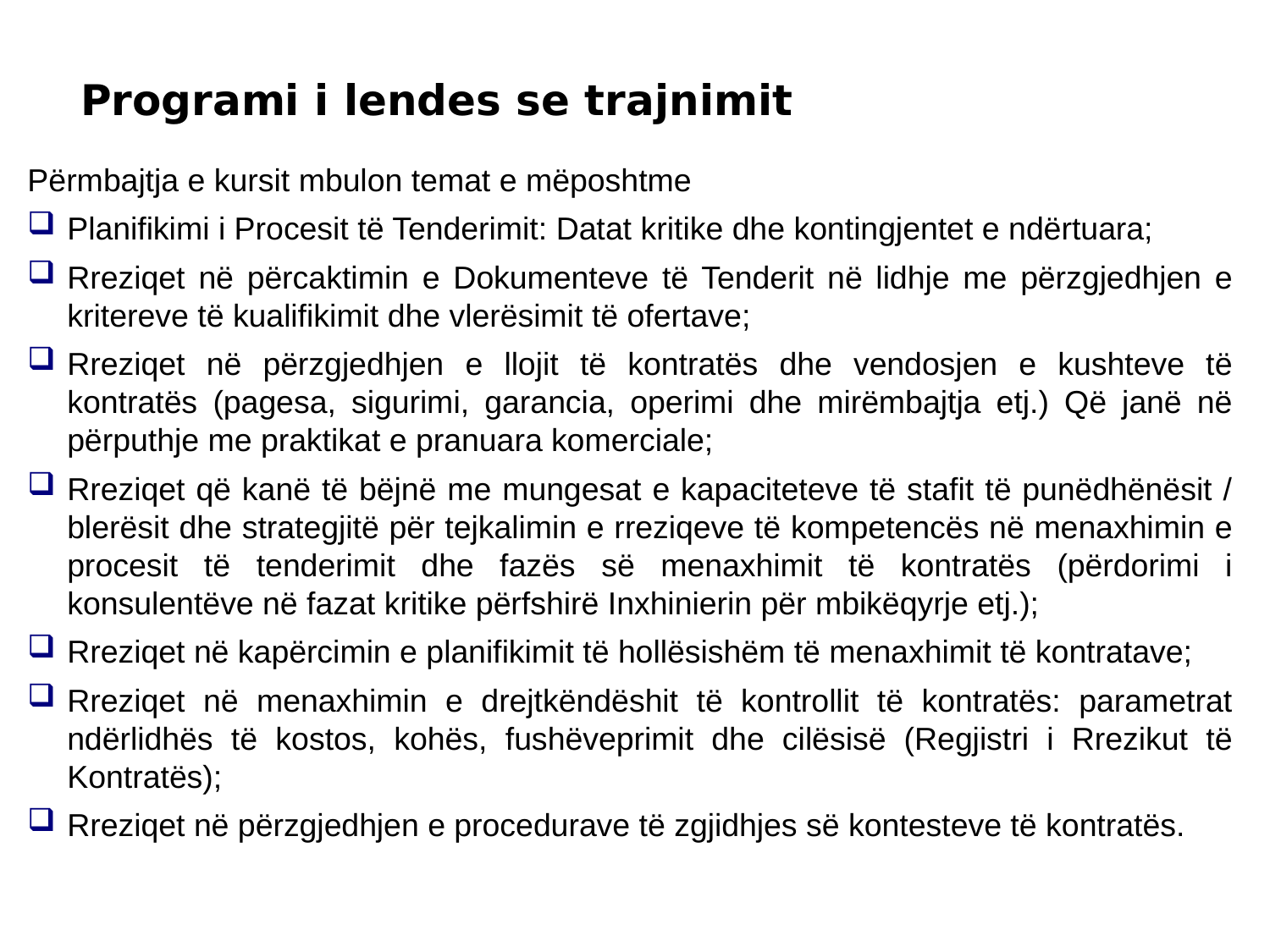

Programi i lendes se trajnimit
Përmbajtja e kursit mbulon temat e mëposhtme
Planifikimi i Procesit të Tenderimit: Datat kritike dhe kontingjentet e ndërtuara;
Rreziqet në përcaktimin e Dokumenteve të Tenderit në lidhje me përzgjedhjen e kritereve të kualifikimit dhe vlerësimit të ofertave;
Rreziqet në përzgjedhjen e llojit të kontratës dhe vendosjen e kushteve të kontratës (pagesa, sigurimi, garancia, operimi dhe mirëmbajtja etj.) Që janë në përputhje me praktikat e pranuara komerciale;
Rreziqet që kanë të bëjnë me mungesat e kapaciteteve të stafit të punëdhënësit / blerësit dhe strategjitë për tejkalimin e rreziqeve të kompetencës në menaxhimin e procesit të tenderimit dhe fazës së menaxhimit të kontratës (përdorimi i konsulentëve në fazat kritike përfshirë Inxhinierin për mbikëqyrje etj.);
Rreziqet në kapërcimin e planifikimit të hollësishëm të menaxhimit të kontratave;
Rreziqet në menaxhimin e drejtkëndëshit të kontrollit të kontratës: parametrat ndërlidhës të kostos, kohës, fushëveprimit dhe cilësisë (Regjistri i Rrezikut të Kontratës);
Rreziqet në përzgjedhjen e procedurave të zgjidhjes së kontesteve të kontratës.